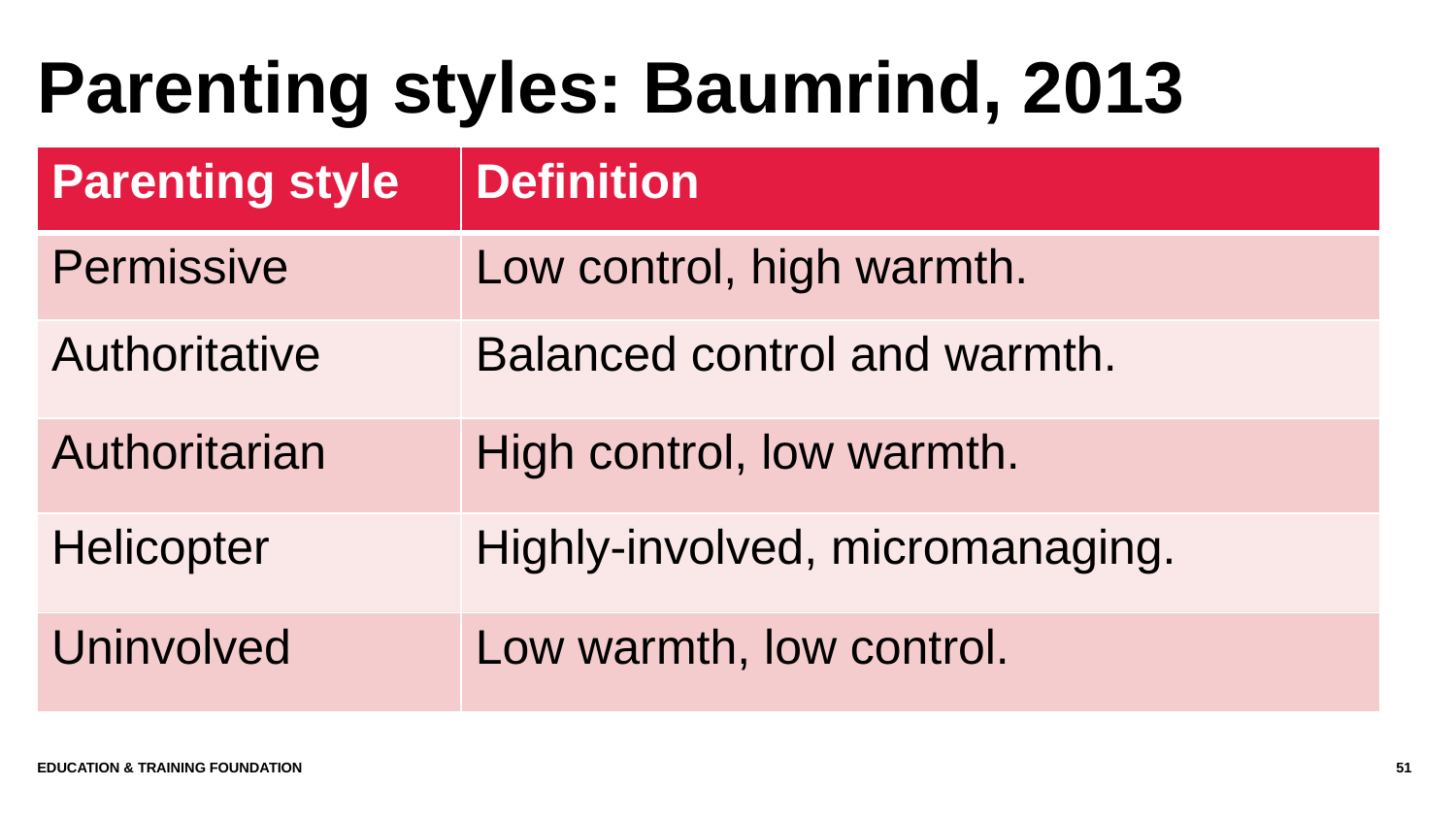

# Parenting styles: Baumrind, 2013
| Parenting style | Definition |
| --- | --- |
| Permissive | Low control, high warmth. |
| Authoritative | Balanced control and warmth. |
| Authoritarian | High control, low warmth. |
| Helicopter | Highly-involved, micromanaging. |
| Uninvolved | Low warmth, low control. |
Education & Training Foundation
51